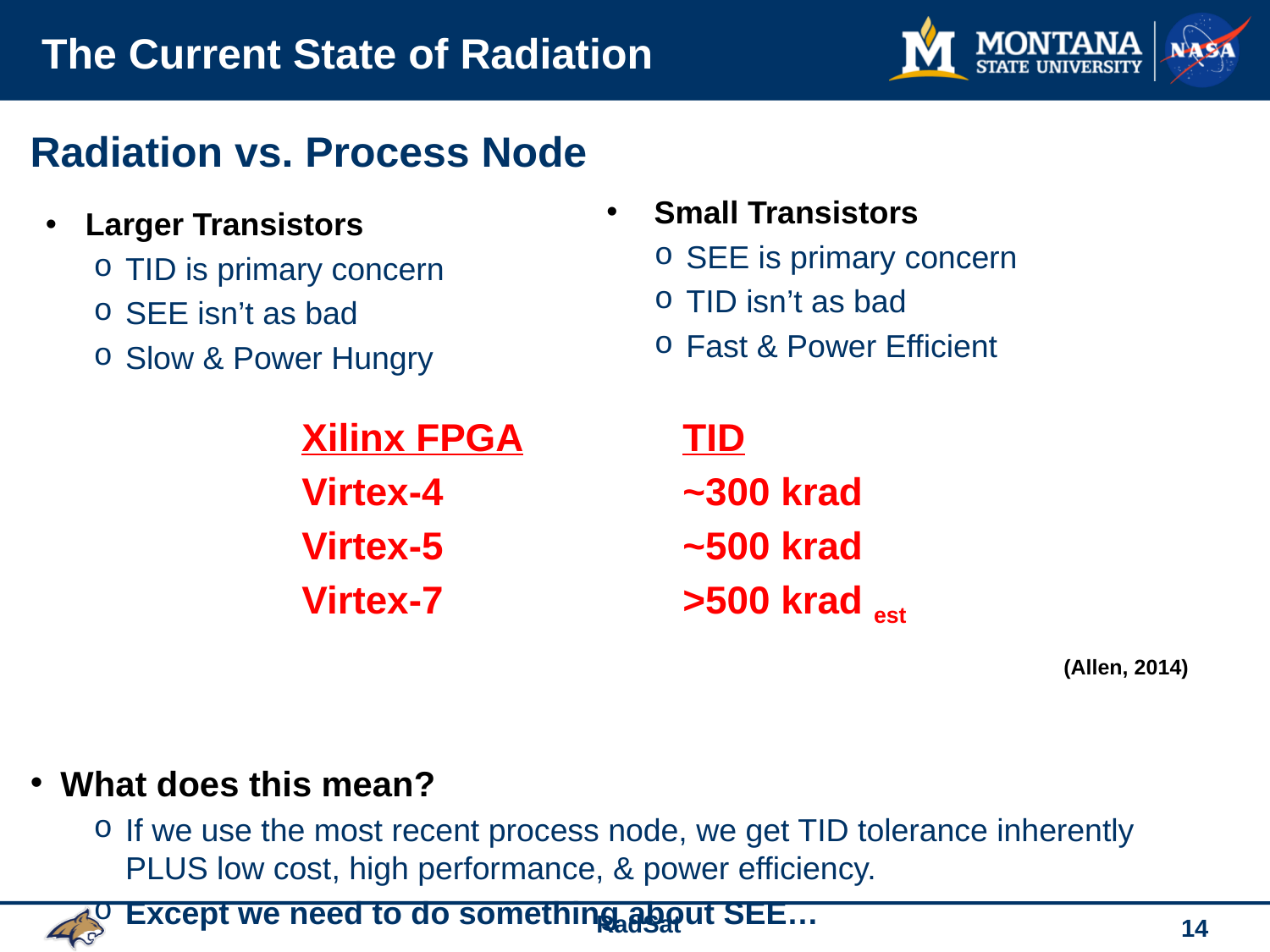

# The Current State of Radiation
Radiation vs. Process Node
Larger Transistors
TID is primary concern
SEE isn’t as bad
Slow & Power Hungry

What does this mean?
If we use the most recent process node, we get TID tolerance inherently PLUS low cost, high performance, & power efficiency.
Except we need to do something about SEE…

Small Transistors
SEE is primary concern
TID isn’t as bad
Fast & Power Efficient
Xilinx FPGA		TID
Virtex-4		~300 krad
Virtex-5	 	~500 krad
Virtex-7 		>500 krad est
 						(Allen, 2014)
14